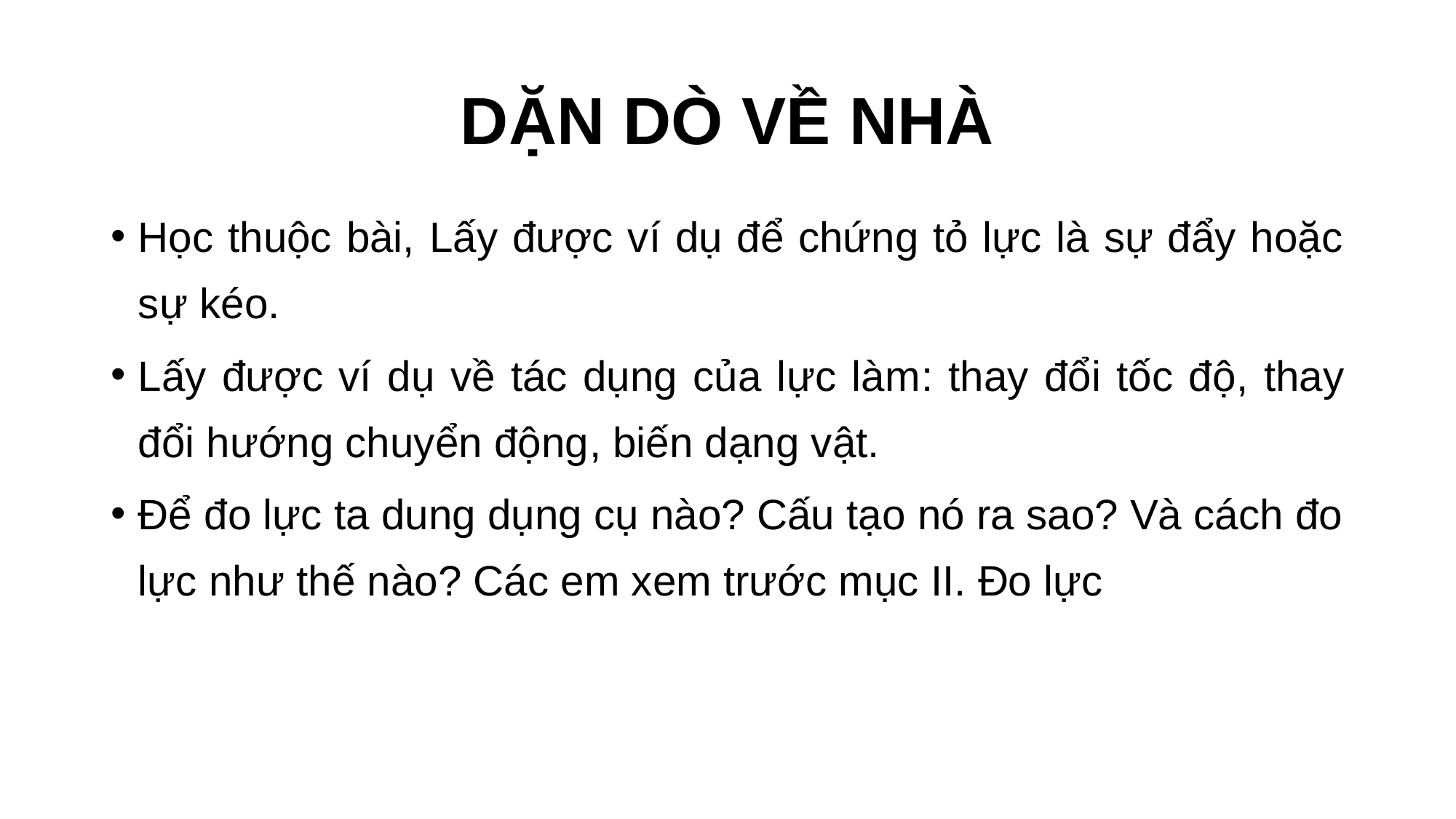

# DẶN DÒ VỀ NHÀ
Học thuộc bài, Lấy được ví dụ để chứng tỏ lực là sự đẩy hoặc sự kéo.
Lấy được ví dụ về tác dụng của lực làm: thay đổi tốc độ, thay đổi hướng chuyển động, biến dạng vật.
Để đo lực ta dung dụng cụ nào? Cấu tạo nó ra sao? Và cách đo lực như thế nào? Các em xem trước mục II. Đo lực